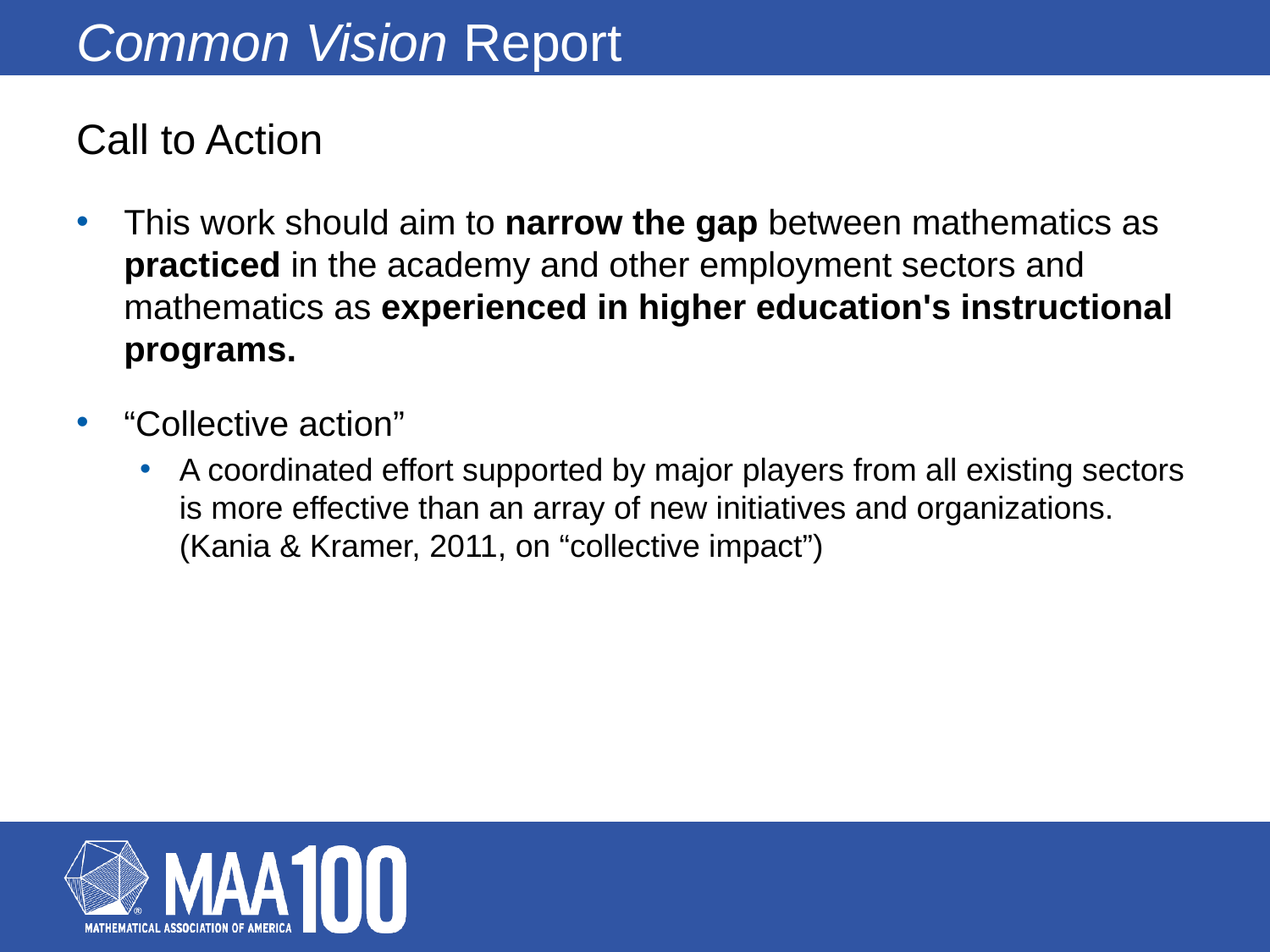

# Common Vision Report
Call to Action

This work should aim to narrow the gap between mathematics as practiced in the academy and other employment sectors and mathematics as experienced in higher education's instructional programs.

“Collective action”
A coordinated effort supported by major players from all existing sectors is more effective than an array of new initiatives and organizations. (Kania & Kramer, 2011, on “collective impact”)